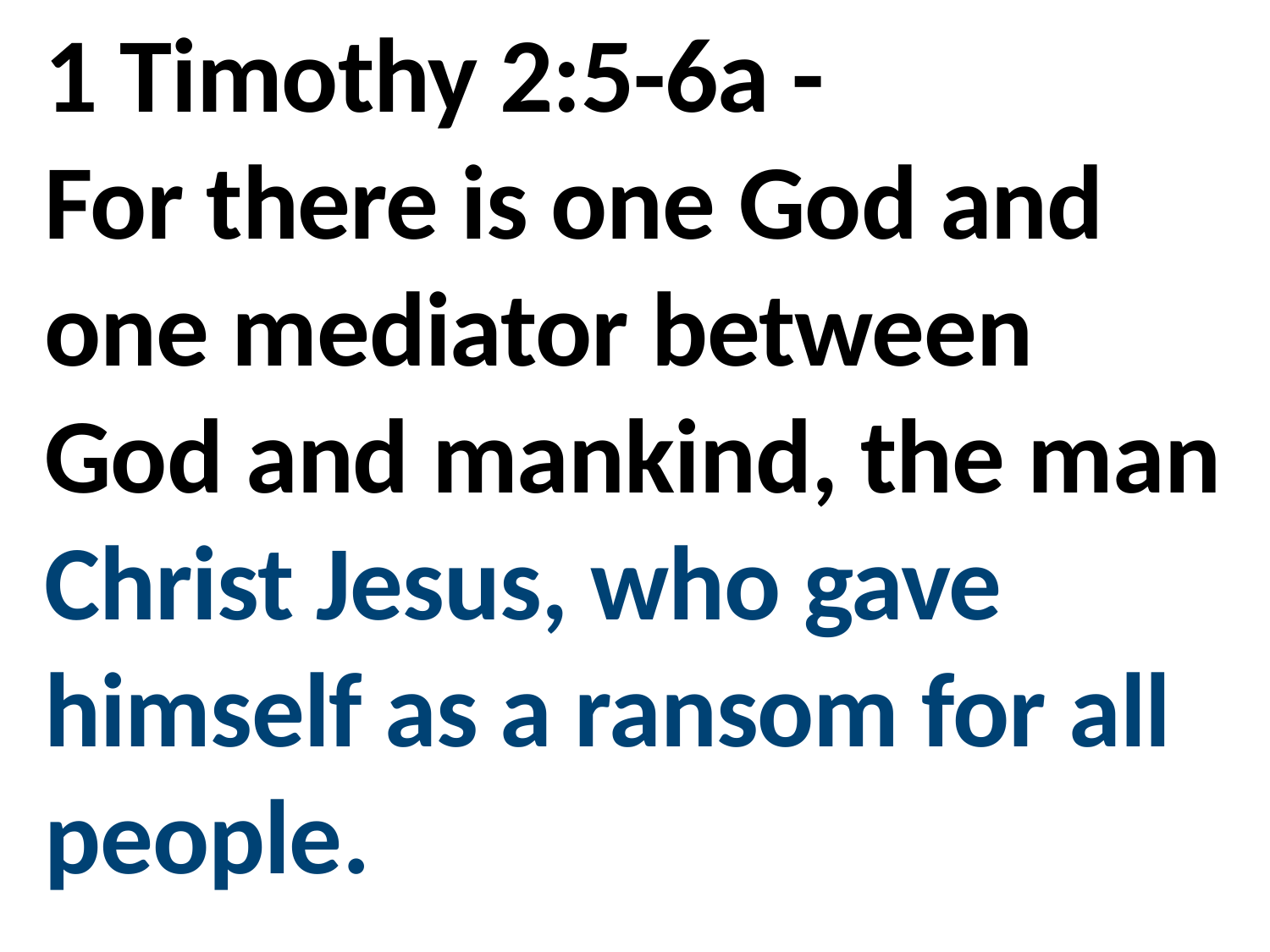

1 Timothy 2:5-6a -
For there is one God and one mediator between God and mankind, the man Christ Jesus, who gave himself as a ransom for all people.